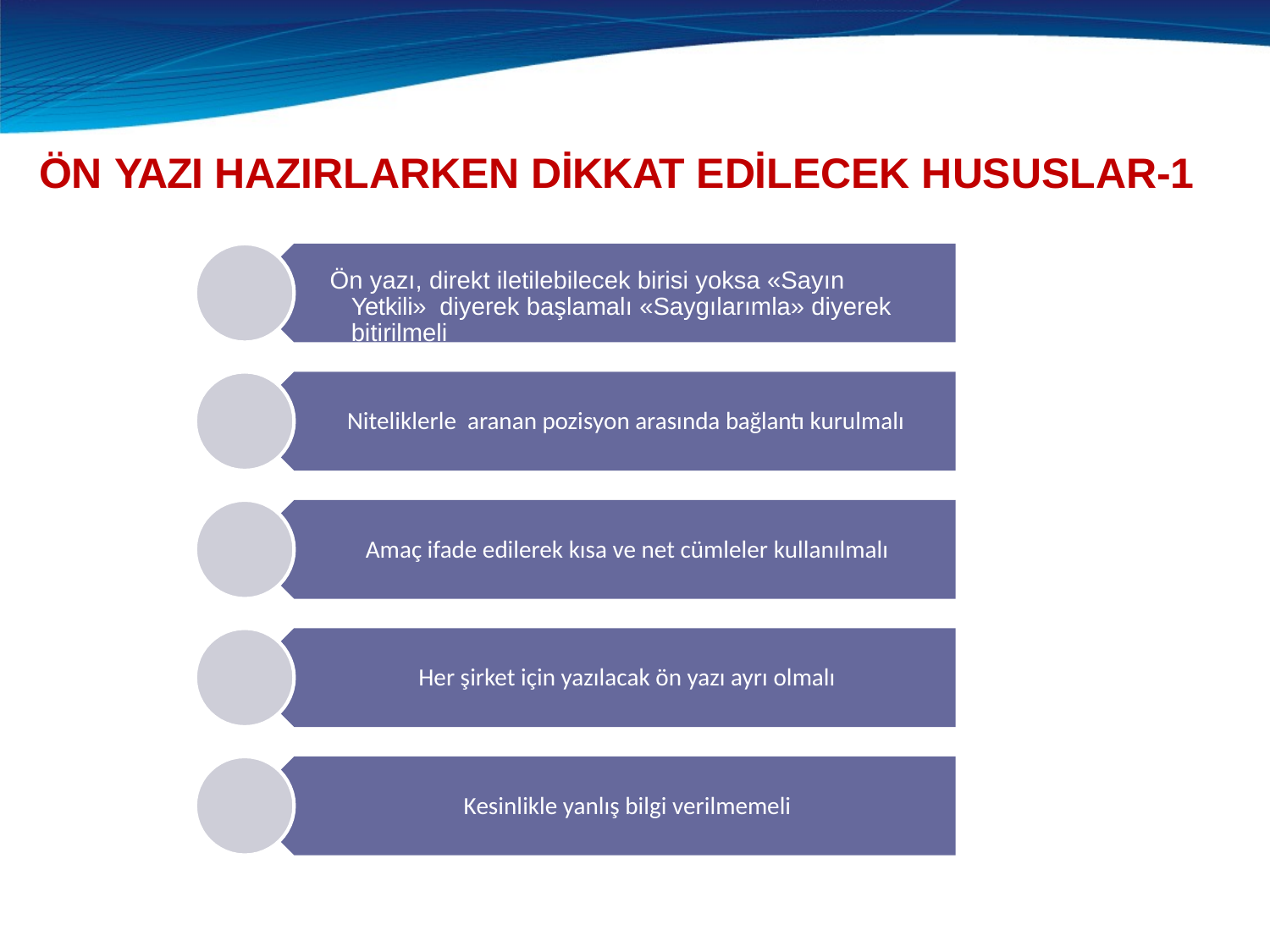

# ÖN YAZI HAZIRLARKEN DİKKAT EDİLECEK HUSUSLAR-1

Ön yazı, direkt iletilebilecek birisi yoksa «Sayın Yetkili»  diyerek başlamalı «Saygılarımla» diyerek bitirilmeli

Niteliklerle  aranan pozisyon arasında bağlantı kurulmalı

Amaç ifade edilerek kısa ve net cümleler kullanılmalı

Her şirket için yazılacak ön yazı ayrı olmalı

Kesinlikle yanlış bilgi verilmemeli